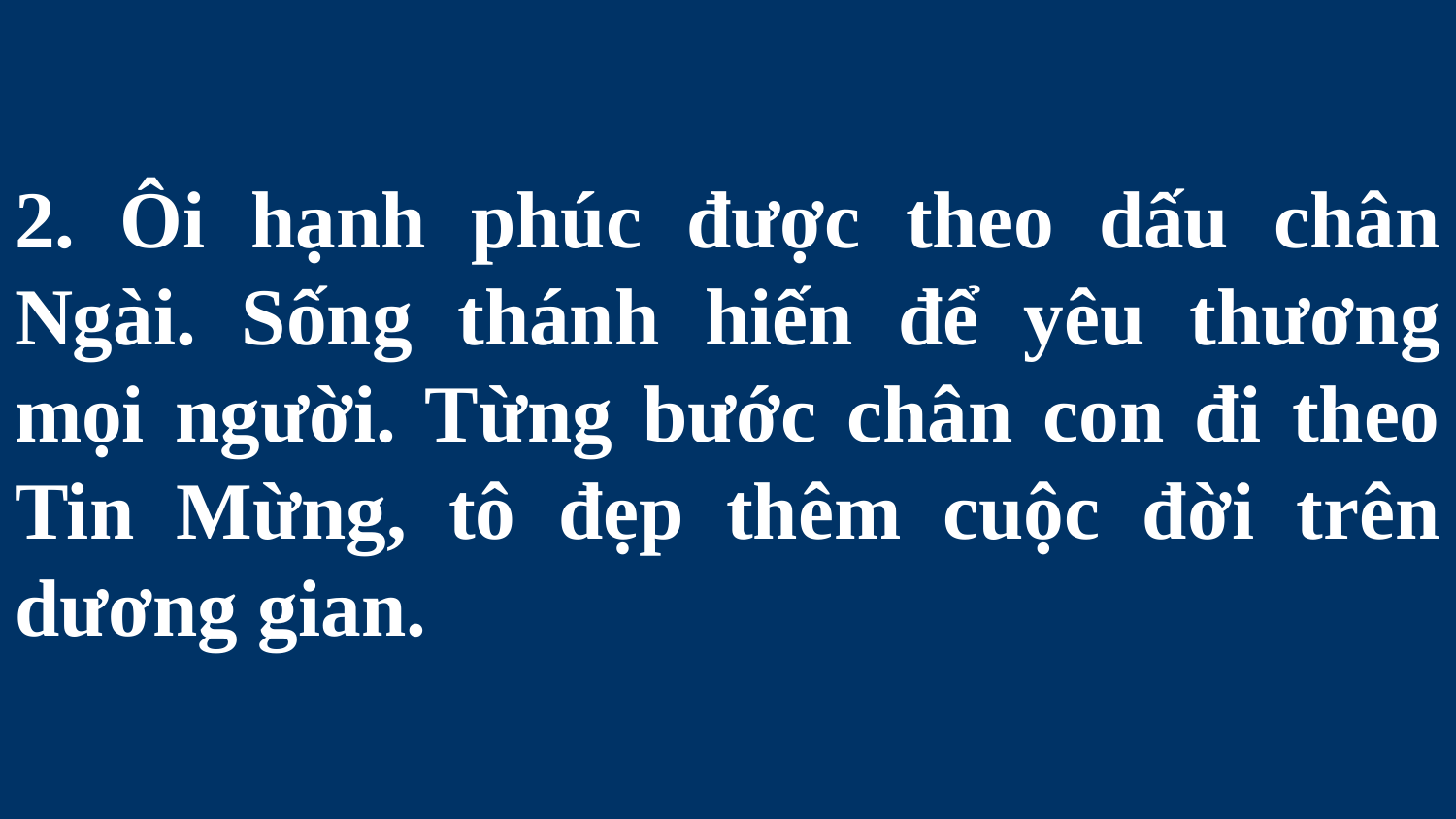

# 2. Ôi hạnh phúc được theo dấu chân Ngài. Sống thánh hiến để yêu thương mọi người. Từng bước chân con đi theo Tin Mừng, tô đẹp thêm cuộc đời trên dương gian.